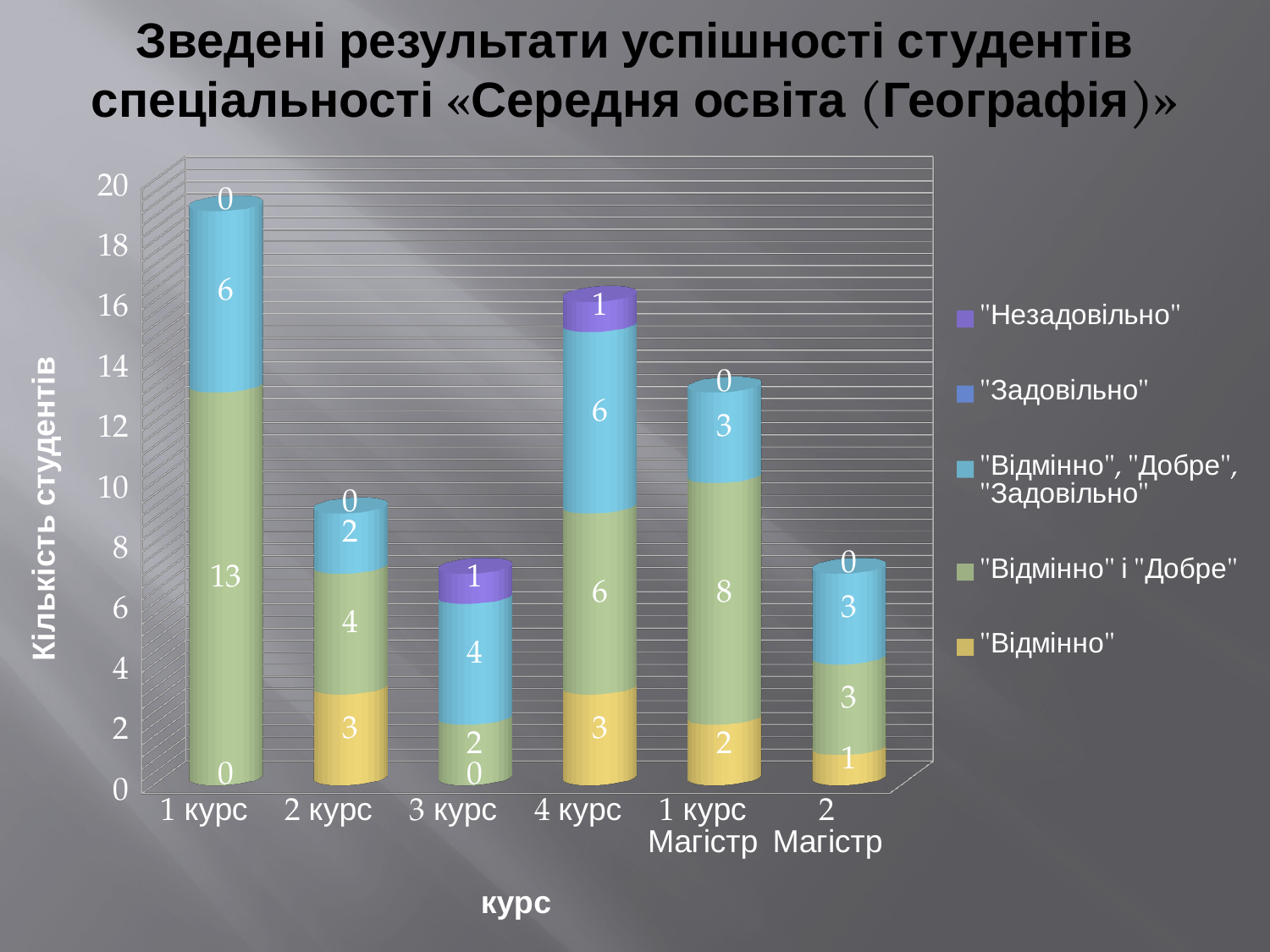

# Зведені результати успішності студентів спеціальності «Середня освіта (Географія)»

[unsupported chart]